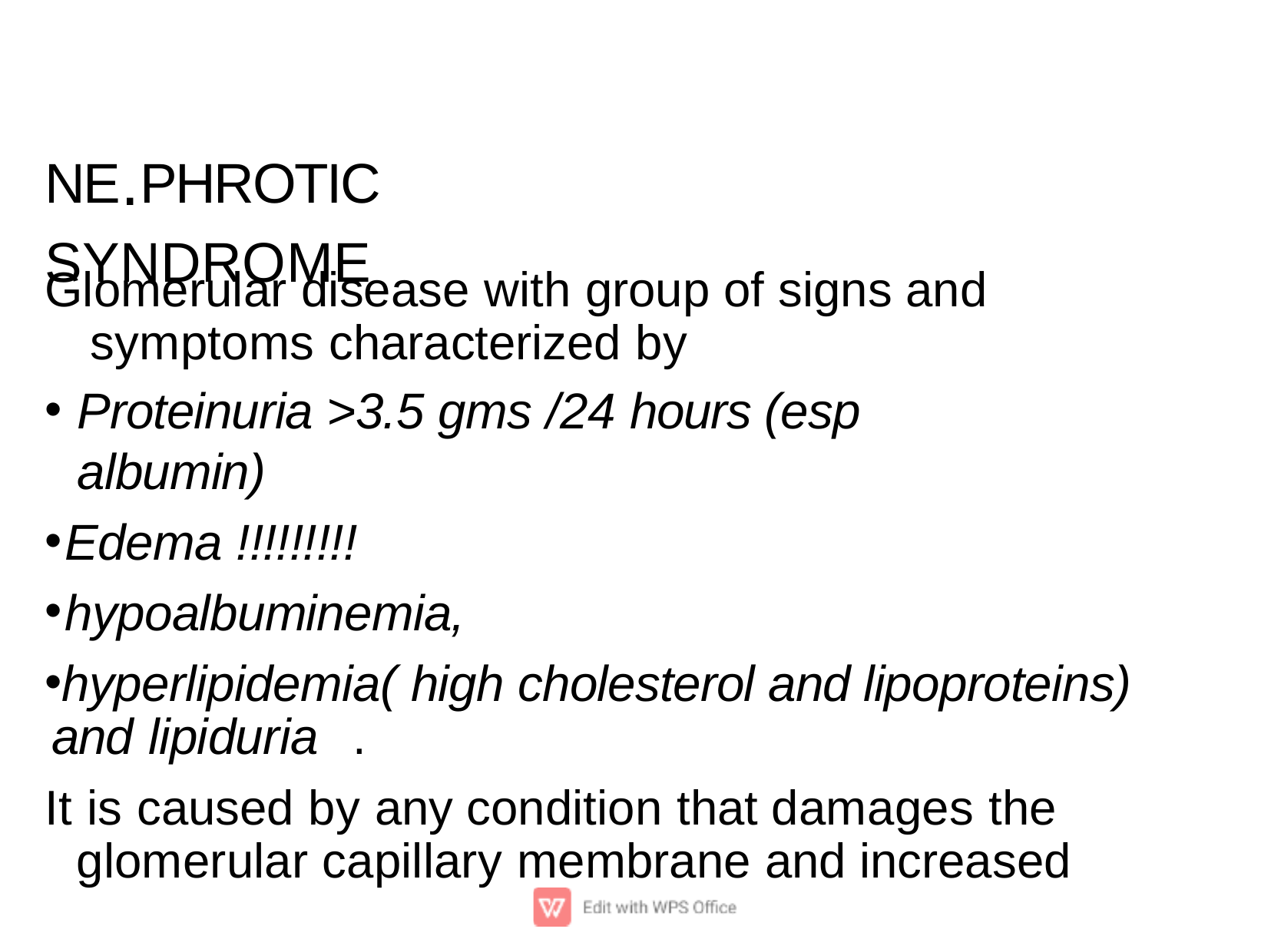

# NE.PHROTIC SYNDROME
Glomerular disease with group of signs and  symptoms characterized by
Proteinuria >3.5 gms /24 hours (esp albumin)
Edema !!!!!!!!!
hypoalbuminemia,
hyperlipidemia( high cholesterol and lipoproteins)  and lipiduria	.
It is caused by any condition that damages the  glomerular capillary membrane and increased